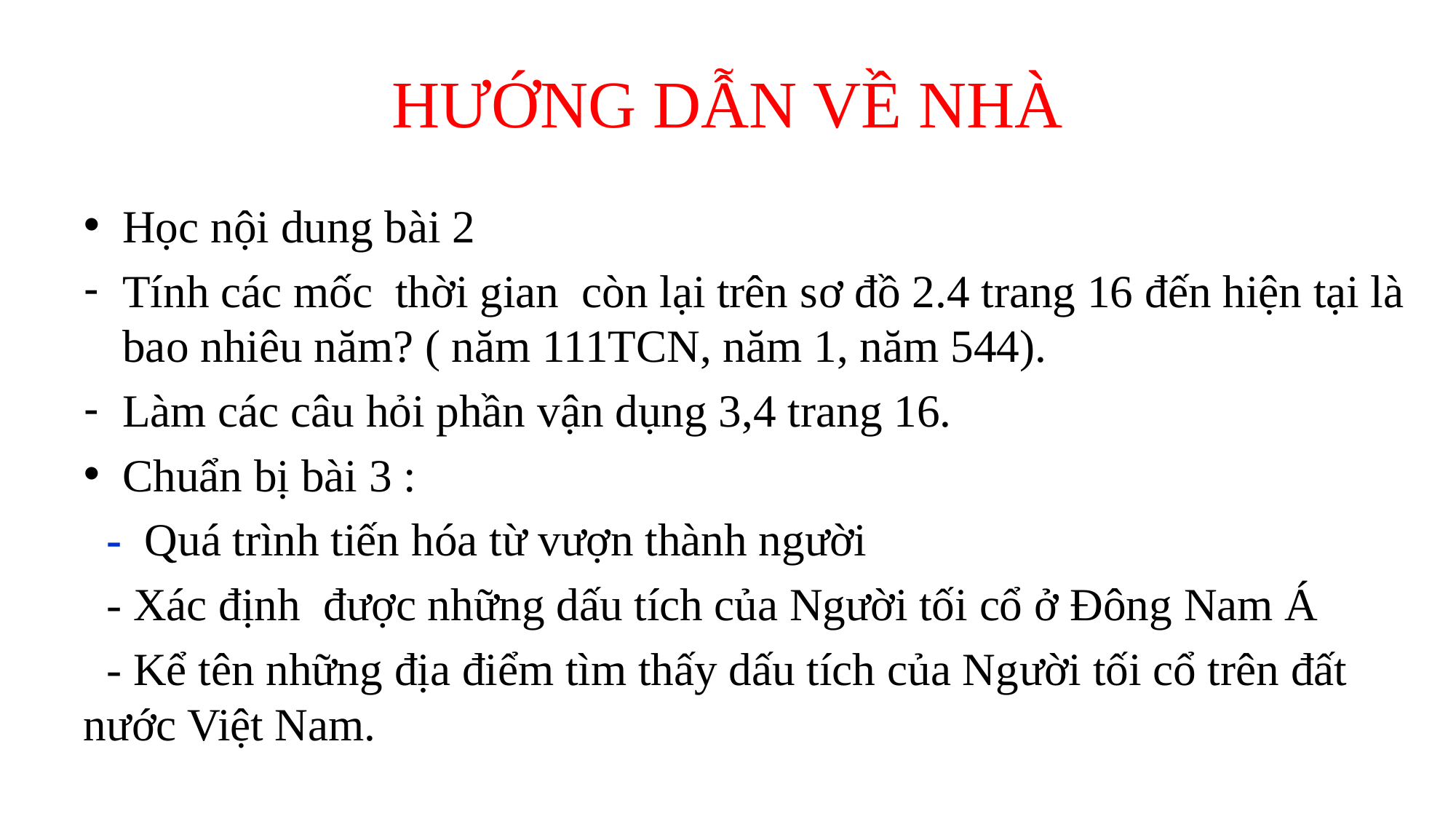

# HƯỚNG DẪN VỀ NHÀ
Học nội dung bài 2
Tính các mốc  thời gian  còn lại trên sơ đồ 2.4 trang 16 đến hiện tại là bao nhiêu năm? ( năm 111TCN, năm 1, năm 544).
Làm các câu hỏi phần vận dụng 3,4 trang 16.
Chuẩn bị bài 3 :
  -  Quá trình tiến hóa từ vượn thành người
  - Xác định  được những dấu tích của Người tối cổ ở Đông Nam Á
  - Kể tên những địa điểm tìm thấy dấu tích của Người tối cổ trên đất nước Việt Nam.